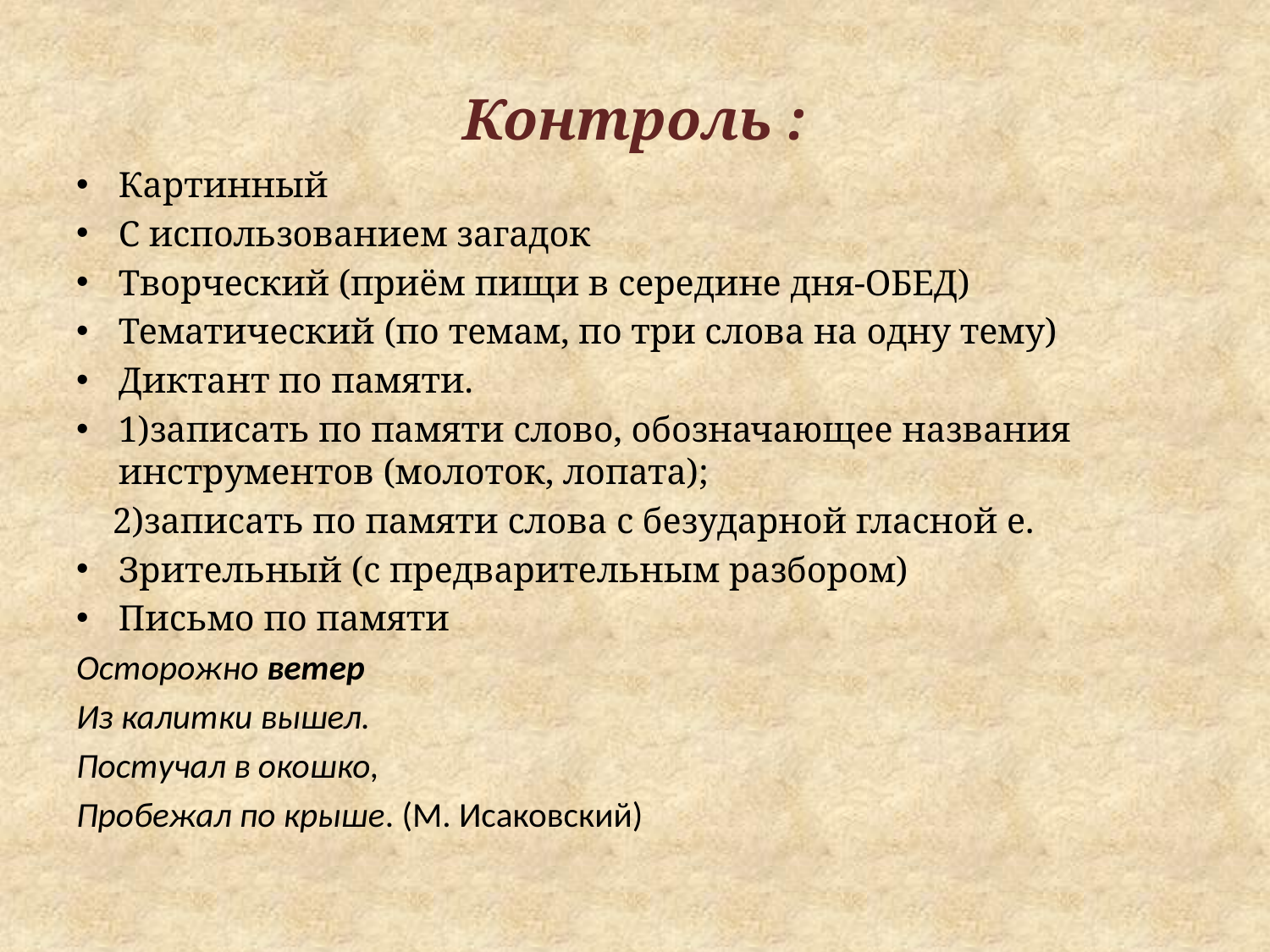

# Контроль :
Картинный
С использованием загадок
Творческий (приём пищи в середине дня-ОБЕД)
Тематический (по темам, по три слова на одну тему)
Диктант по памяти.
1)записать по памяти слово, обозначающее названия инструментов (молоток, лопата);
    2)записать по памяти слова с безударной гласной е.
Зрительный (с предварительным разбором)
Письмо по памяти
Осторожно ветер
Из калитки вышел.
Постучал в окошко,
Пробежал по крыше. (М. Исаковский)